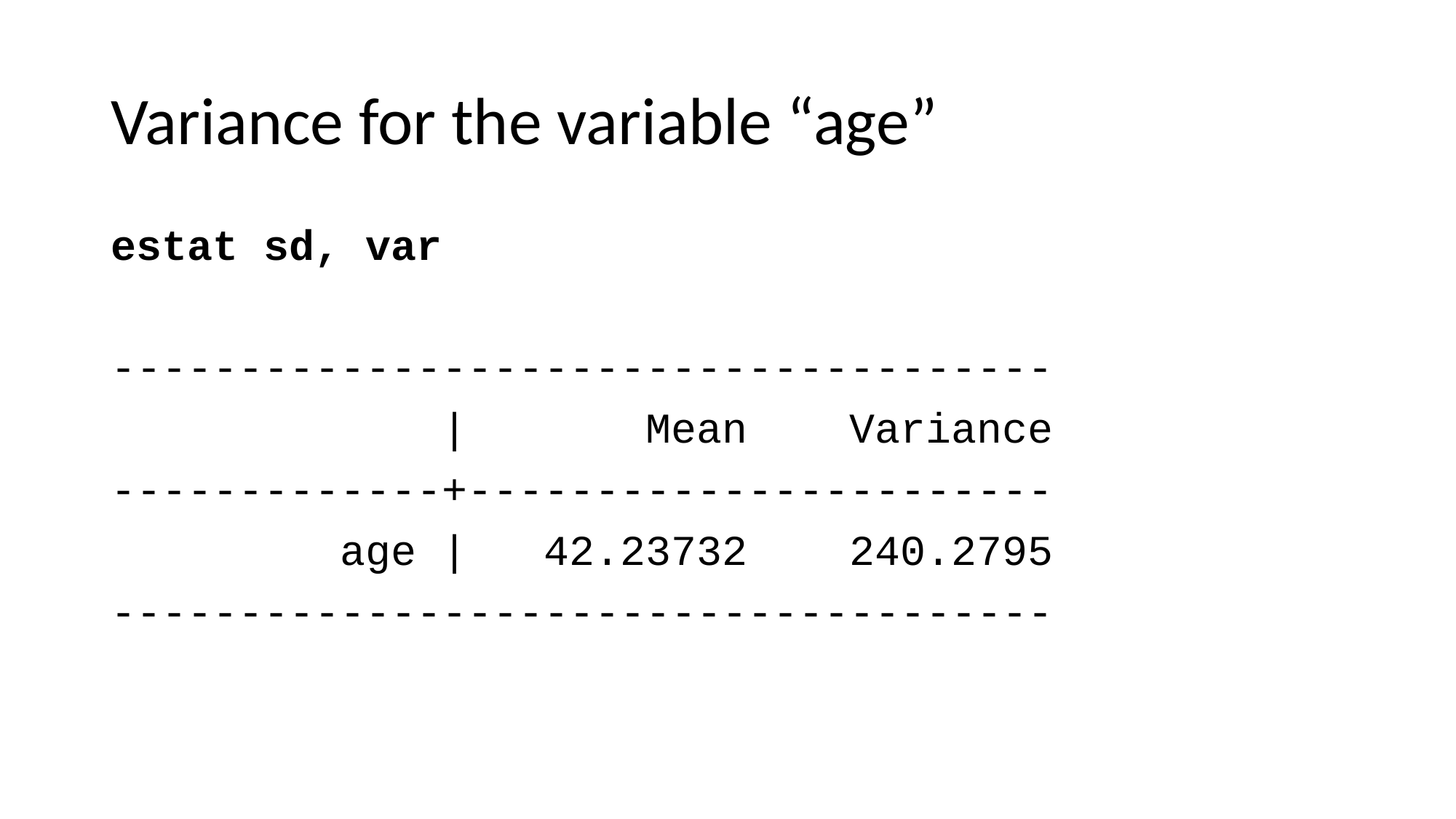

# Variance for the variable “age”
estat sd, var

-------------------------------------
             |       Mean    Variance
-------------+-----------------------
         age |   42.23732    240.2795
-------------------------------------